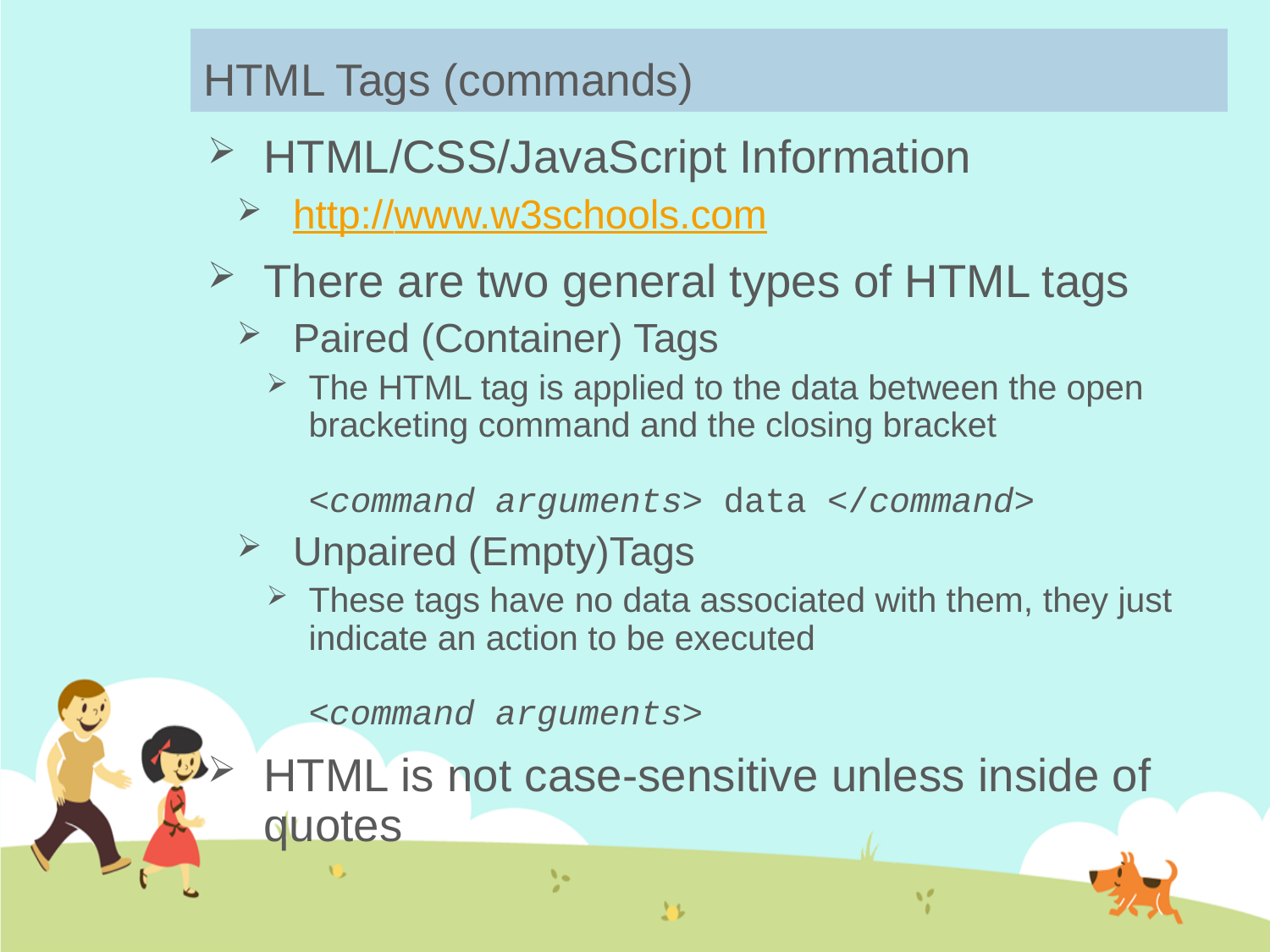

# HTML Tags (commands)
HTML/CSS/JavaScript Information
http://www.w3schools.com
There are two general types of HTML tags
Paired (Container) Tags
The HTML tag is applied to the data between the open bracketing command and the closing bracket
<command arguments> data </command>
Unpaired (Empty)Tags
These tags have no data associated with them, they just indicate an action to be executed
<command arguments>
HTML is not case-sensitive unless inside of quotes